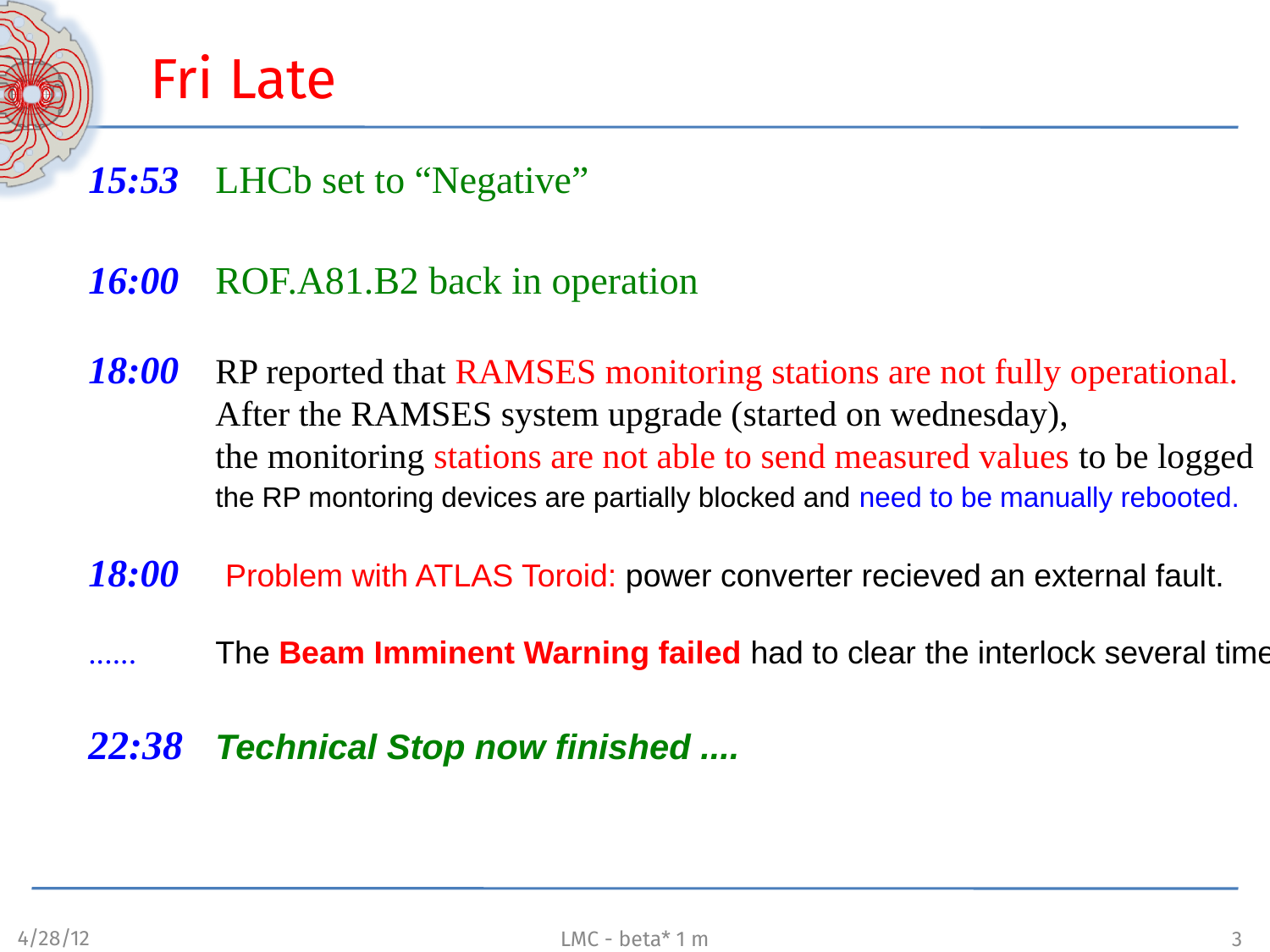

# Fri Late
15:53 	LHCb set to “Negative”

16:00 	ROF.A81.B2 back in operation

18:00 	RP reported that RAMSES monitoring stations are not fully operational.
	After the RAMSES system upgrade (started on wednesday),
	the monitoring stations are not able to send measured values to be logged
	the RP montoring devices are partially blocked and need to be manually rebooted.

18:00	 Problem with ATLAS Toroid: power converter recieved an external fault.

......   	The Beam Imminent Warning failed had to clear the interlock several times

22:38 	Technical Stop now finished ....
4/28/12
LMC - beta* 1 m
3